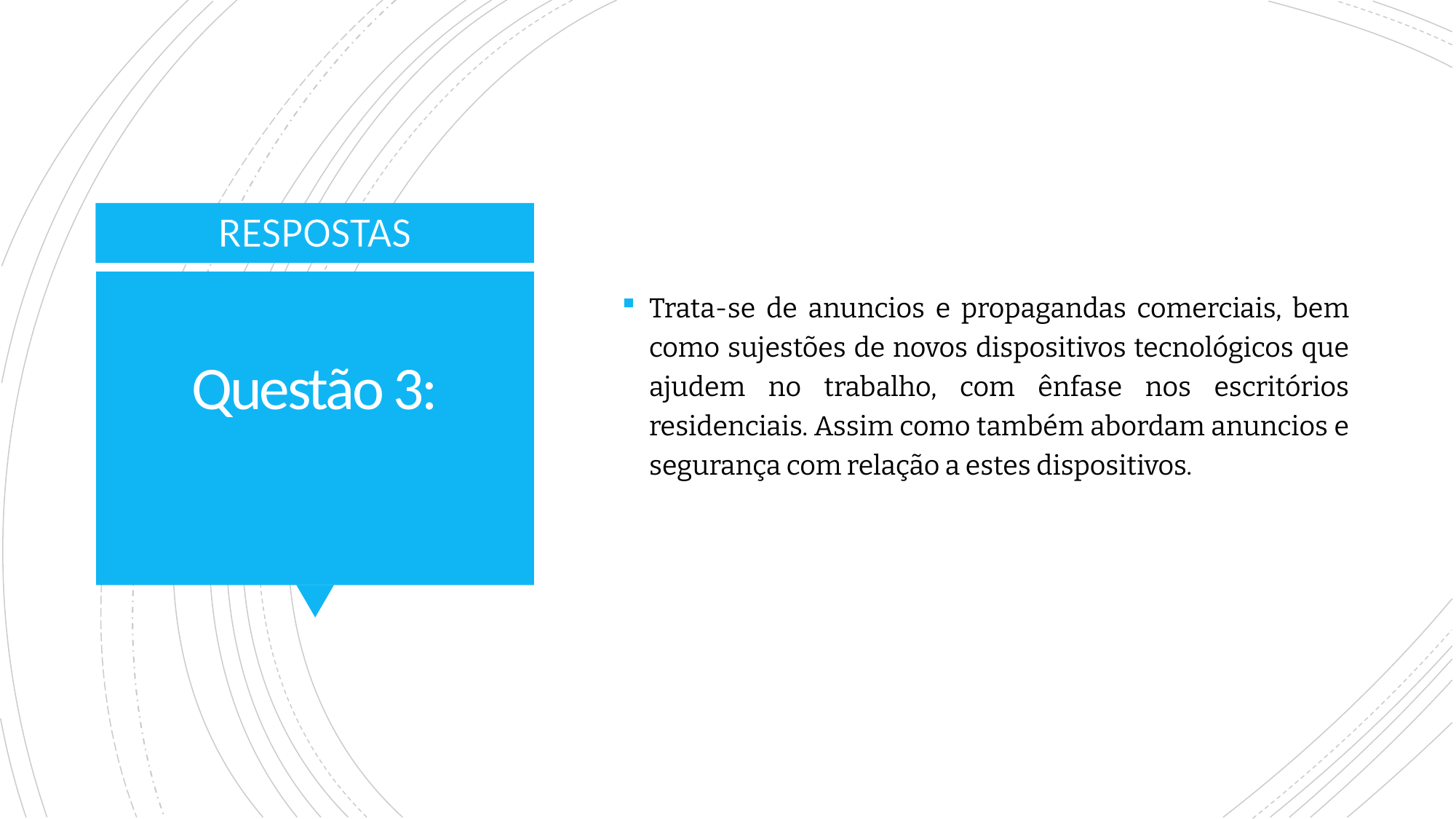

Trata-se de anuncios e propagandas comerciais, bem como sujestões de novos dispositivos tecnológicos que ajudem no trabalho, com ênfase nos escritórios residenciais. Assim como também abordam anuncios e segurança com relação a estes dispositivos.

RESPOSTAS
# Questão 3: